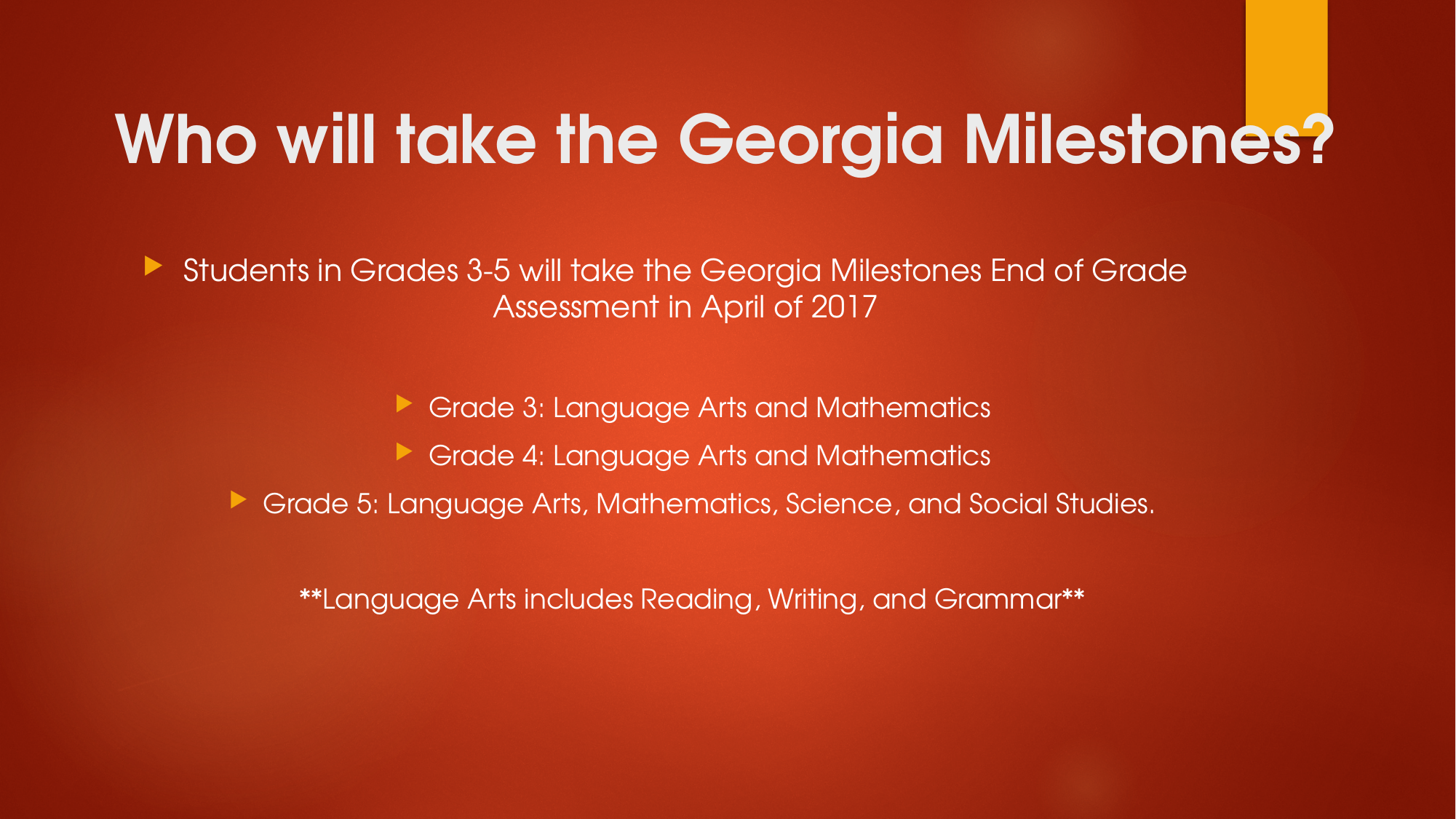

# Who will take the Georgia Milestones?
Students in Grades 3-5 will take the Georgia Milestones End of Grade Assessment in April of 2017

Grade 3: Language Arts and Mathematics
Grade 4: Language Arts and Mathematics
Grade 5: Language Arts, Mathematics, Science, and Social Studies.

**Language Arts includes Reading, Writing, and Grammar**